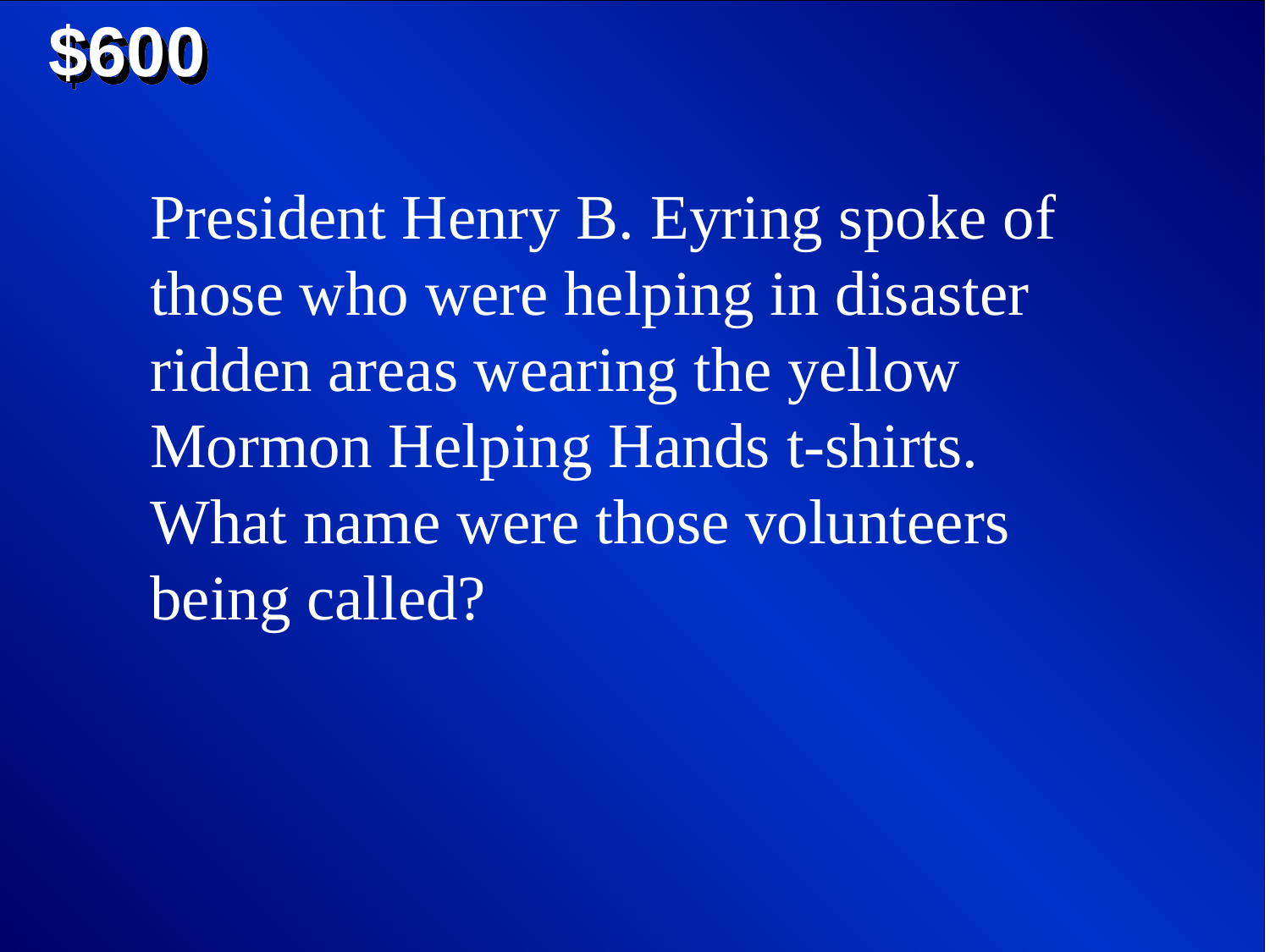

$600

President Henry B. Eyring spoke of those who were helping in disaster ridden areas wearing the yellow Mormon Helping Hands t-shirts. What name were those volunteers being called?